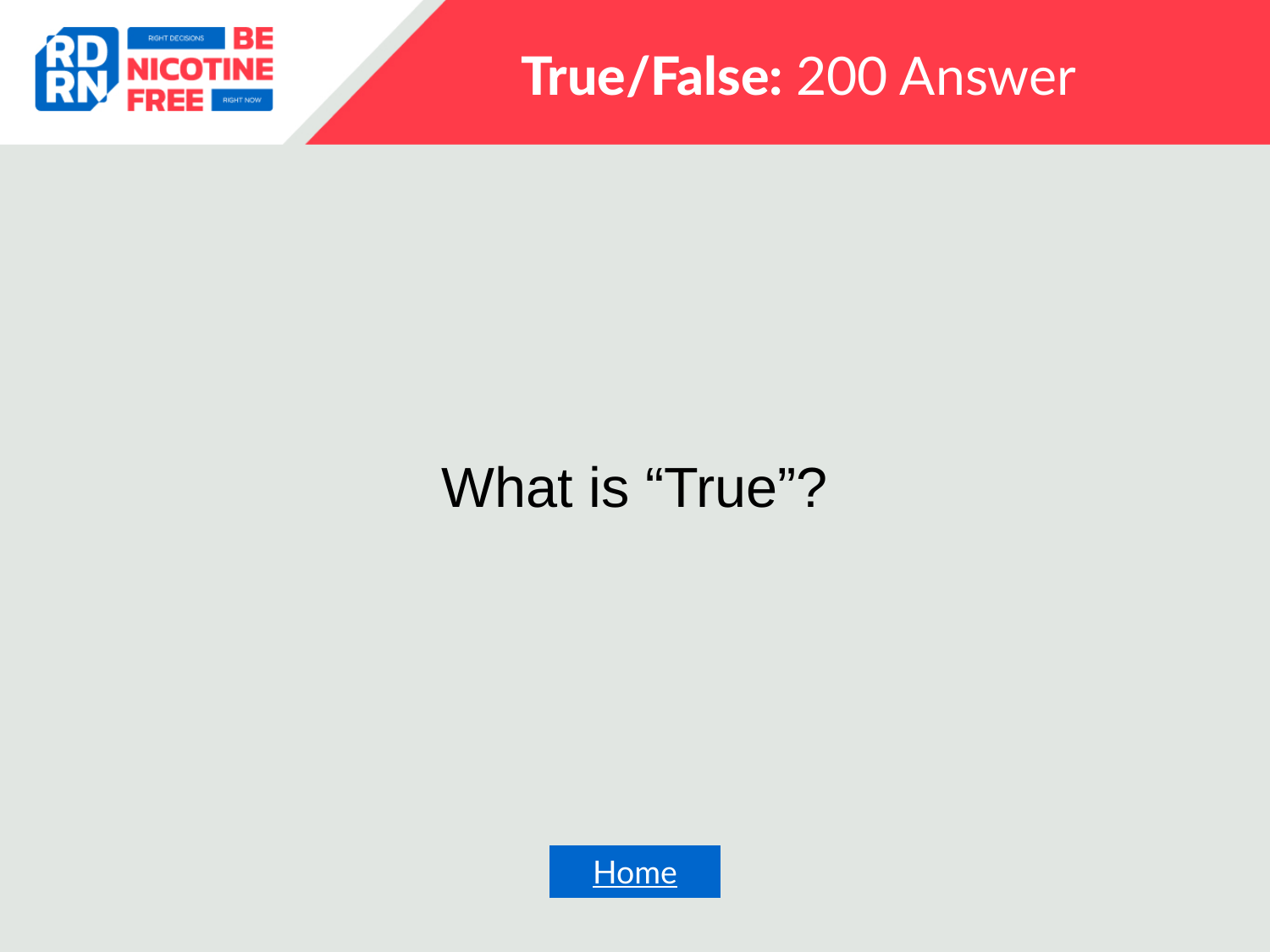

# True/False: 200 Answer
What is “True”?
Home